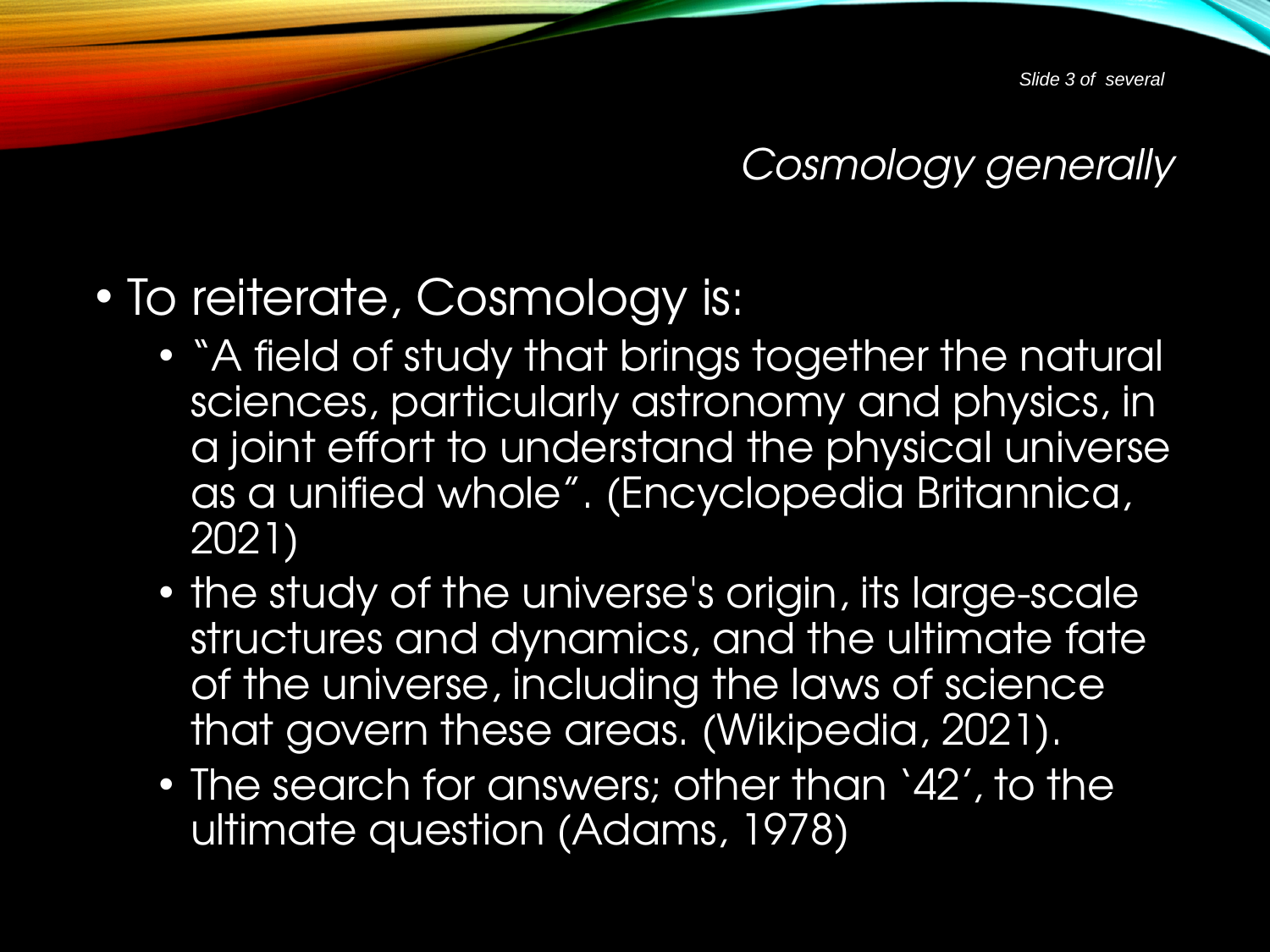

Slide 3 of  several
# Cosmology generally
To reiterate, Cosmology is:
“A field of study that brings together the natural sciences, particularly astronomy and physics, in a joint effort to understand the physical universe as a unified whole”. (Encyclopedia Britannica, 2021)
the study of the universe's origin, its large-scale structures and dynamics, and the ultimate fate of the universe, including the laws of science that govern these areas. (Wikipedia, 2021).
The search for answers; other than ‘42’, to the ultimate question (Adams, 1978)